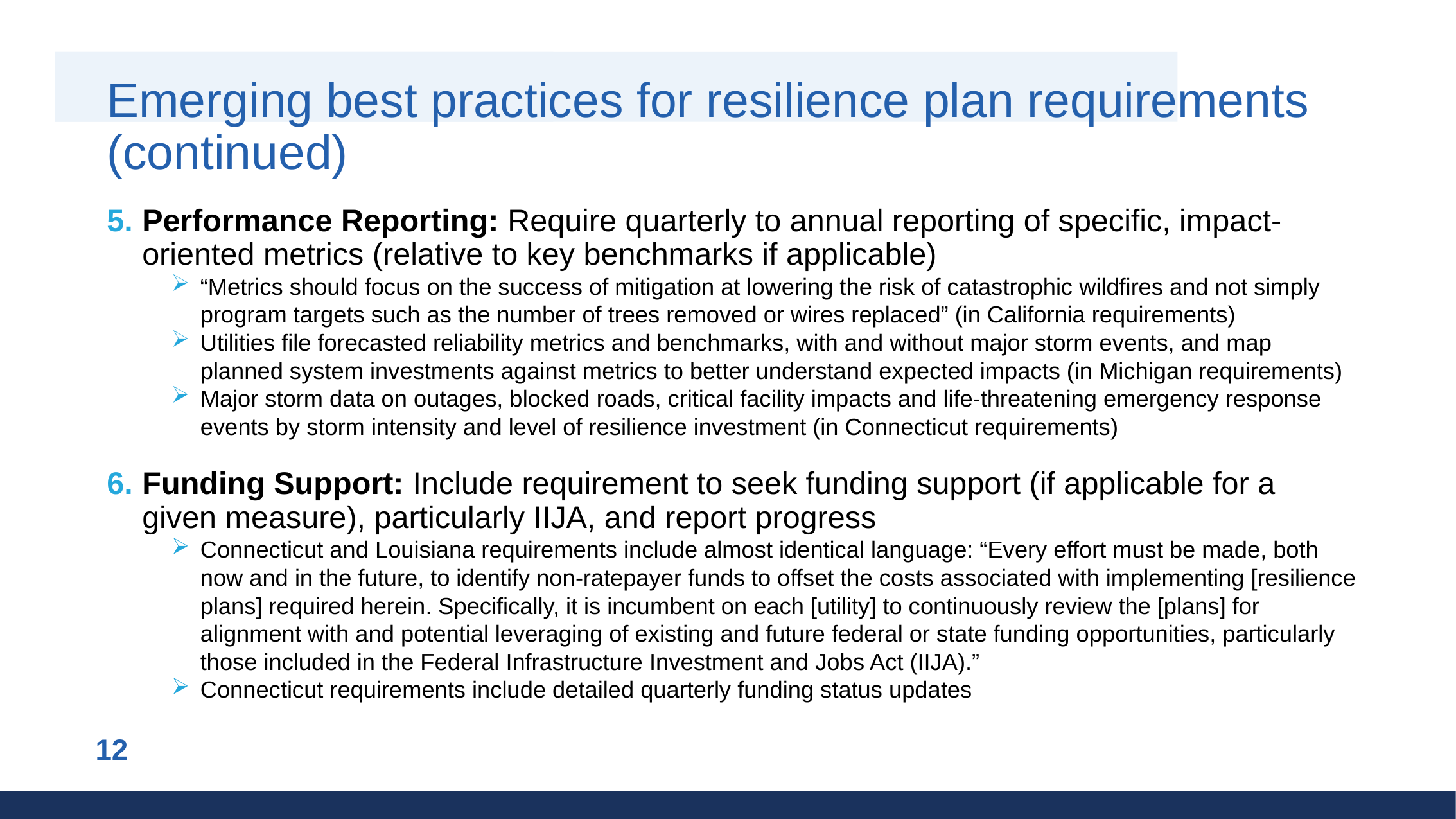

# Emerging best practices for resilience plan requirements (continued)
Performance Reporting: Require quarterly to annual reporting of specific, impact-oriented metrics (relative to key benchmarks if applicable)
“Metrics should focus on the success of mitigation at lowering the risk of catastrophic wildfires and not simply program targets such as the number of trees removed or wires replaced” (in California requirements)
Utilities file forecasted reliability metrics and benchmarks, with and without major storm events, and map planned system investments against metrics to better understand expected impacts (in Michigan requirements)
Major storm data on outages, blocked roads, critical facility impacts and life-threatening emergency response events by storm intensity and level of resilience investment (in Connecticut requirements)

Funding Support: Include requirement to seek funding support (if applicable for a given measure), particularly IIJA, and report progress
Connecticut and Louisiana requirements include almost identical language: “Every effort must be made, both now and in the future, to identify non-ratepayer funds to offset the costs associated with implementing [resilience plans] required herein. Specifically, it is incumbent on each [utility] to continuously review the [plans] for alignment with and potential leveraging of existing and future federal or state funding opportunities, particularly those included in the Federal Infrastructure Investment and Jobs Act (IIJA).”
Connecticut requirements include detailed quarterly funding status updates